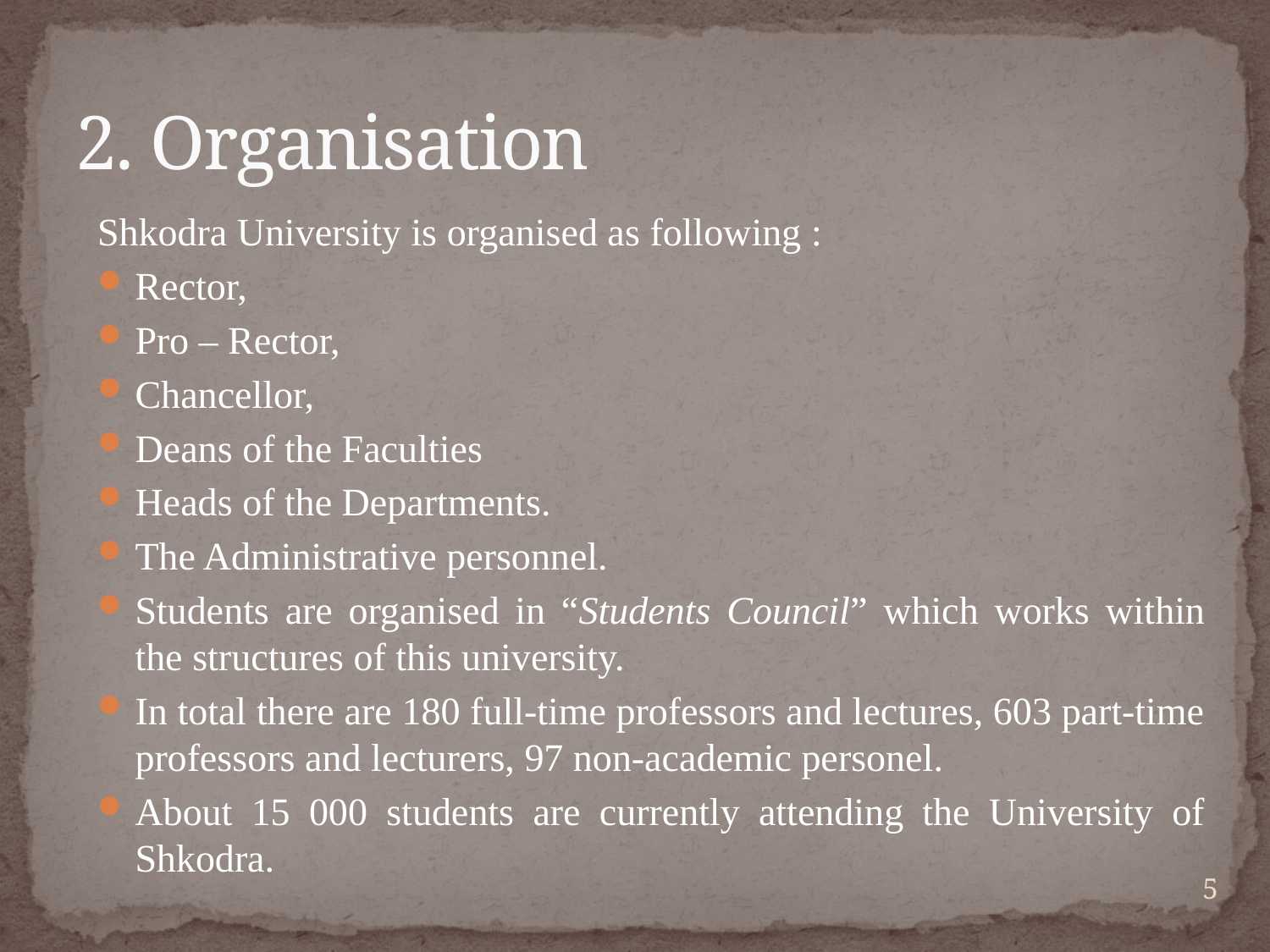

# 2. Organisation
Shkodra University is organised as following :
Rector,
Pro – Rector,
Chancellor,
Deans of the Faculties
Heads of the Departments.
The Administrative personnel.
Students are organised in “Students Council” which works within the structures of this university.
In total there are 180 full-time professors and lectures, 603 part-time professors and lecturers, 97 non-academic personel.
About 15 000 students are currently attending the University of Shkodra.
5